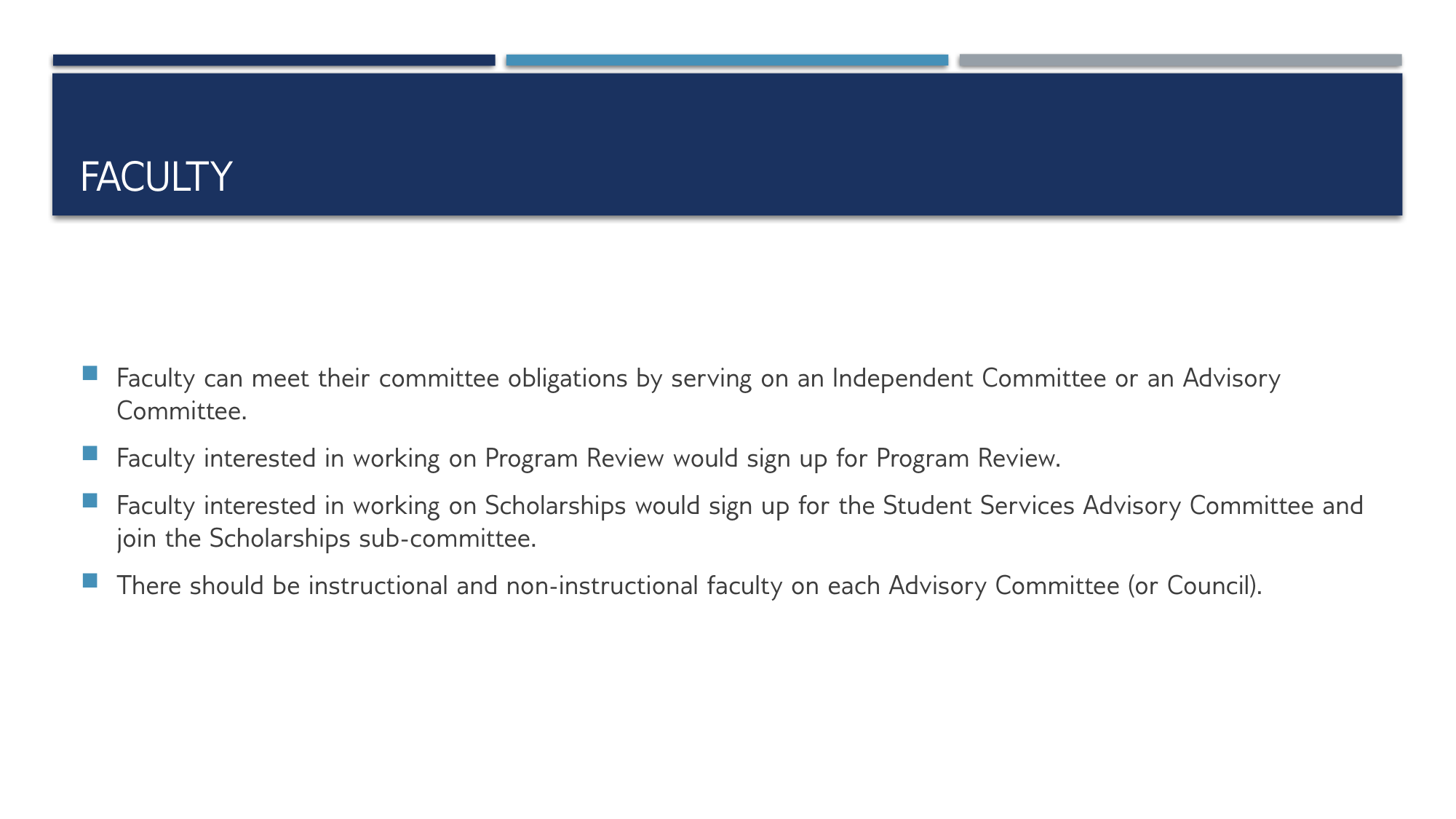

# Faculty
Faculty can meet their committee obligations by serving on an Independent Committee or an Advisory Committee.
Faculty interested in working on Program Review would sign up for Program Review.
Faculty interested in working on Scholarships would sign up for the Student Services Advisory Committee and join the Scholarships sub-committee.
There should be instructional and non-instructional faculty on each Advisory Committee (or Council).